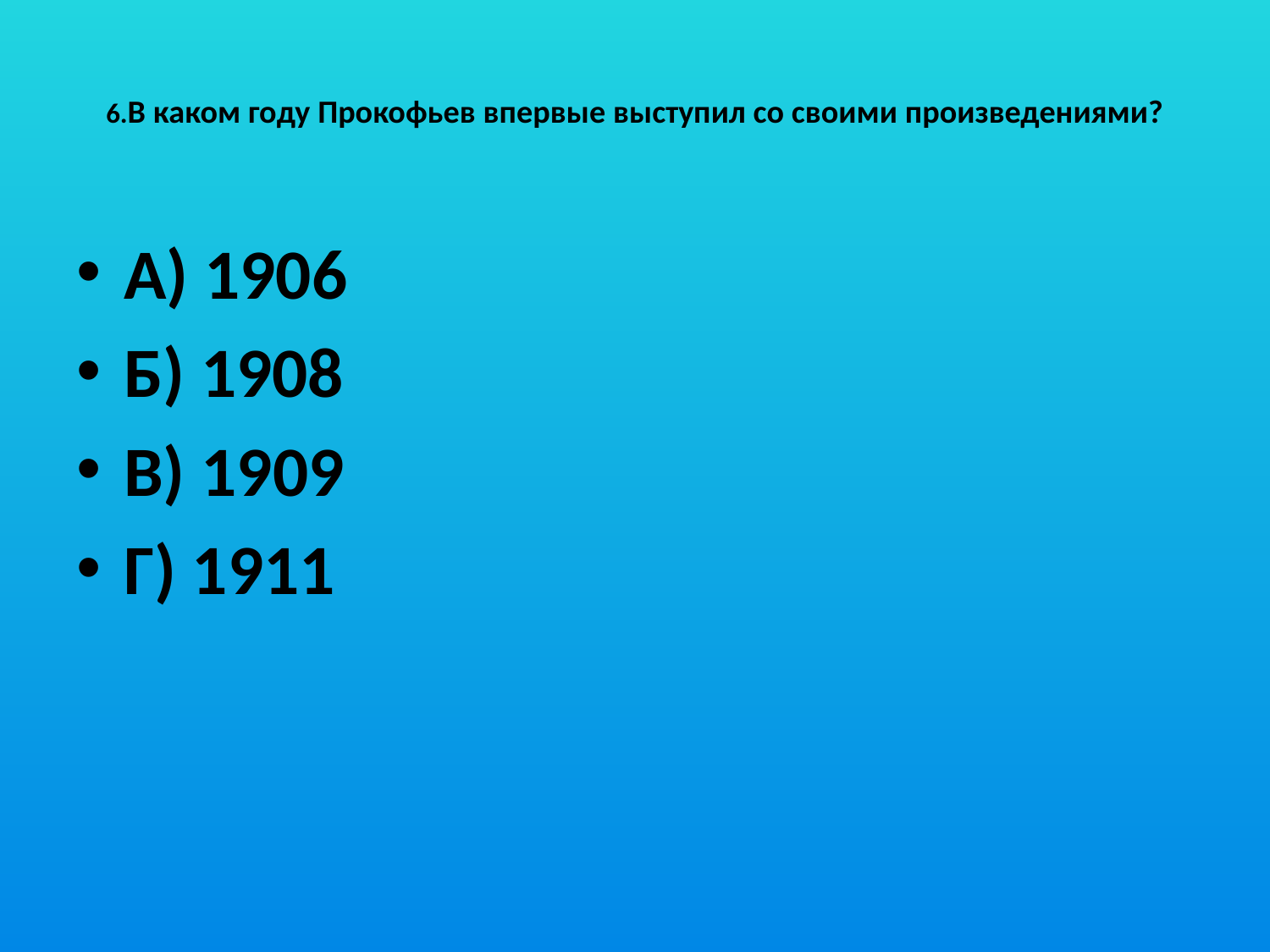

# 6.В каком году Прокофьев впервые выступил со своими произведениями?
А) 1906
Б) 1908
В) 1909
Г) 1911